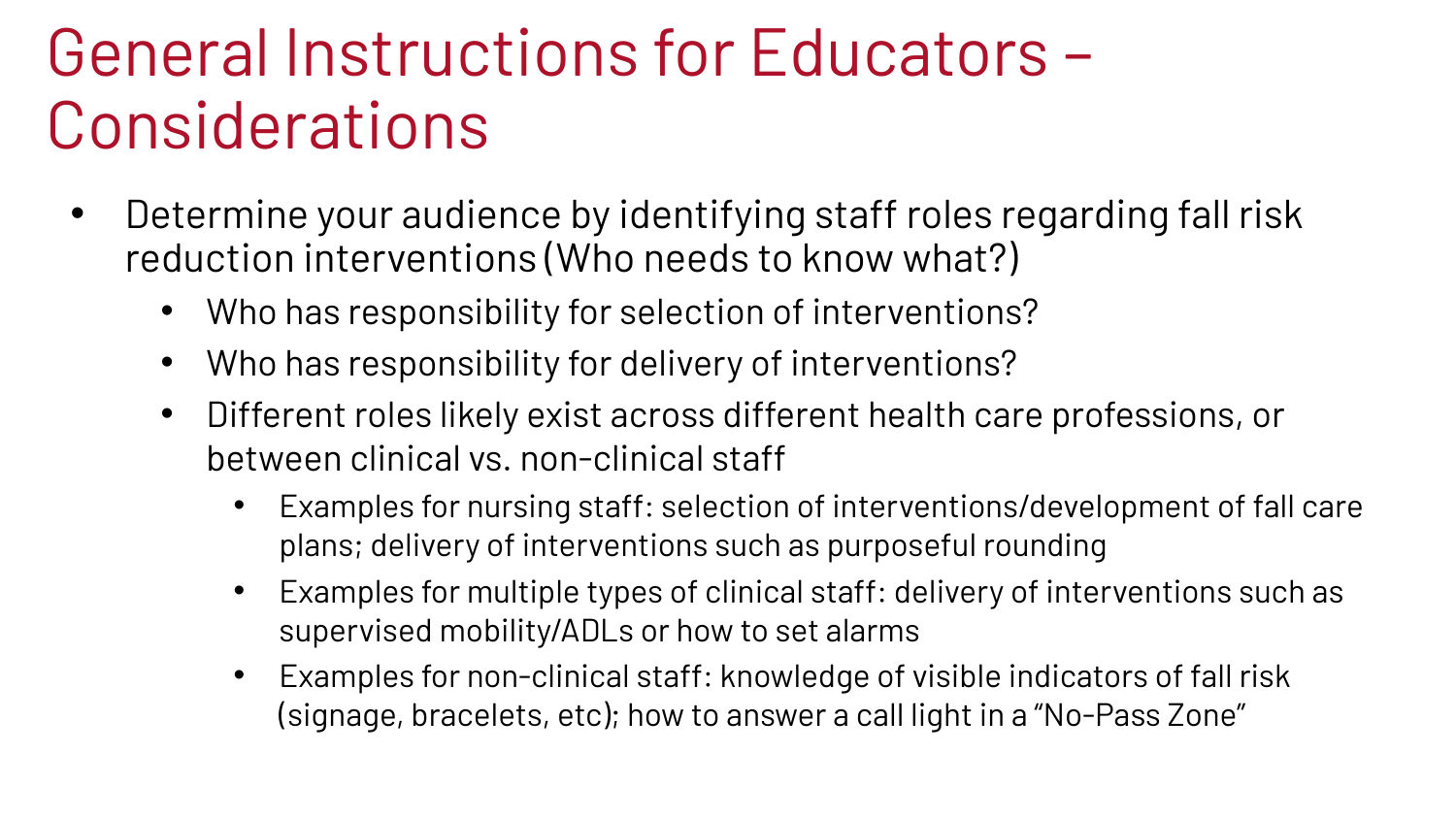

# General Instructions for Educators – Considerations
Determine your audience by identifying staff roles regarding fall risk reduction interventions (Who needs to know what?)
Who has responsibility for selection of interventions?
Who has responsibility for delivery of interventions?
Different roles likely exist across different health care professions, or between clinical vs. non-clinical staff
Examples for nursing staff: selection of interventions/development of fall care plans; delivery of interventions such as purposeful rounding
Examples for multiple types of clinical staff: delivery of interventions such as supervised mobility/ADLs or how to set alarms
Examples for non-clinical staff: knowledge of visible indicators of fall risk (signage, bracelets, etc); how to answer a call light in a “No-Pass Zone”